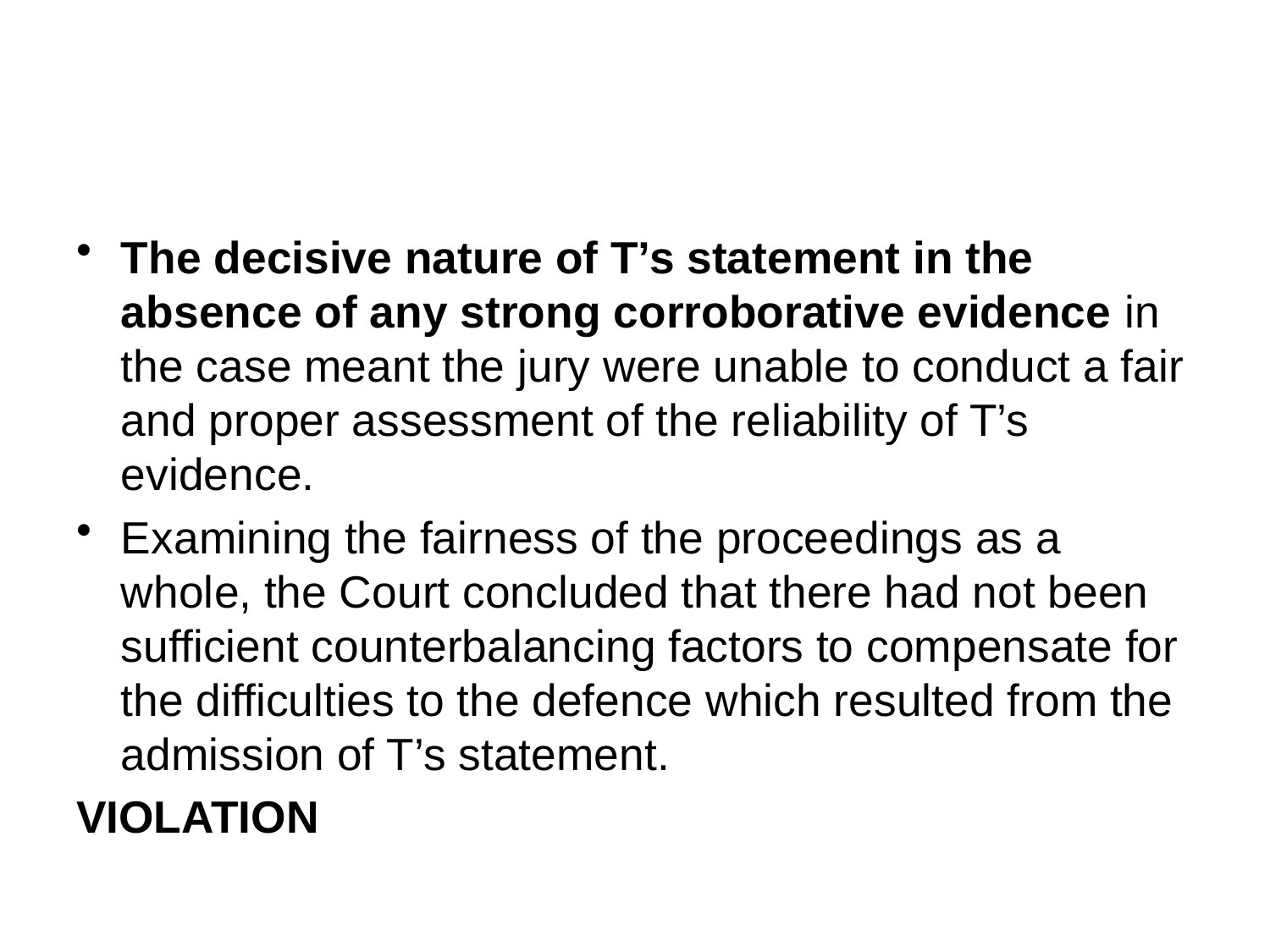

#
The decisive nature of T’s statement in the absence of any strong corroborative evidence in the case meant the jury were unable to conduct a fair and proper assessment of the reliability of T’s evidence.
Examining the fairness of the proceedings as a whole, the Court concluded that there had not been sufficient counterbalancing factors to compensate for the difficulties to the defence which resulted from the admission of T’s statement.
VIOLATION